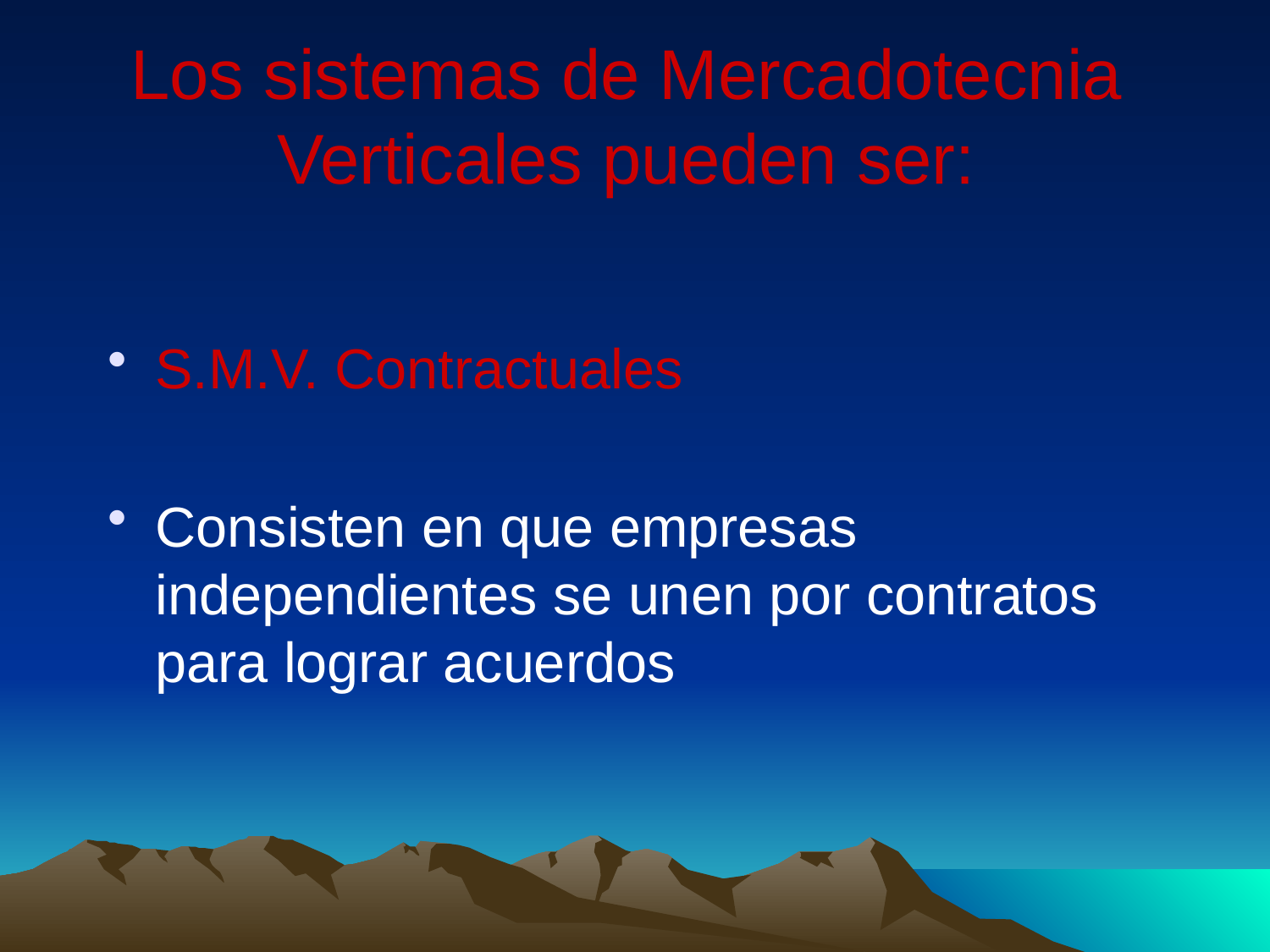

# Los sistemas de Mercadotecnia Verticales pueden ser:
S.M.V. Contractuales

Consisten en que empresas independientes se unen por contratos para lograr acuerdos